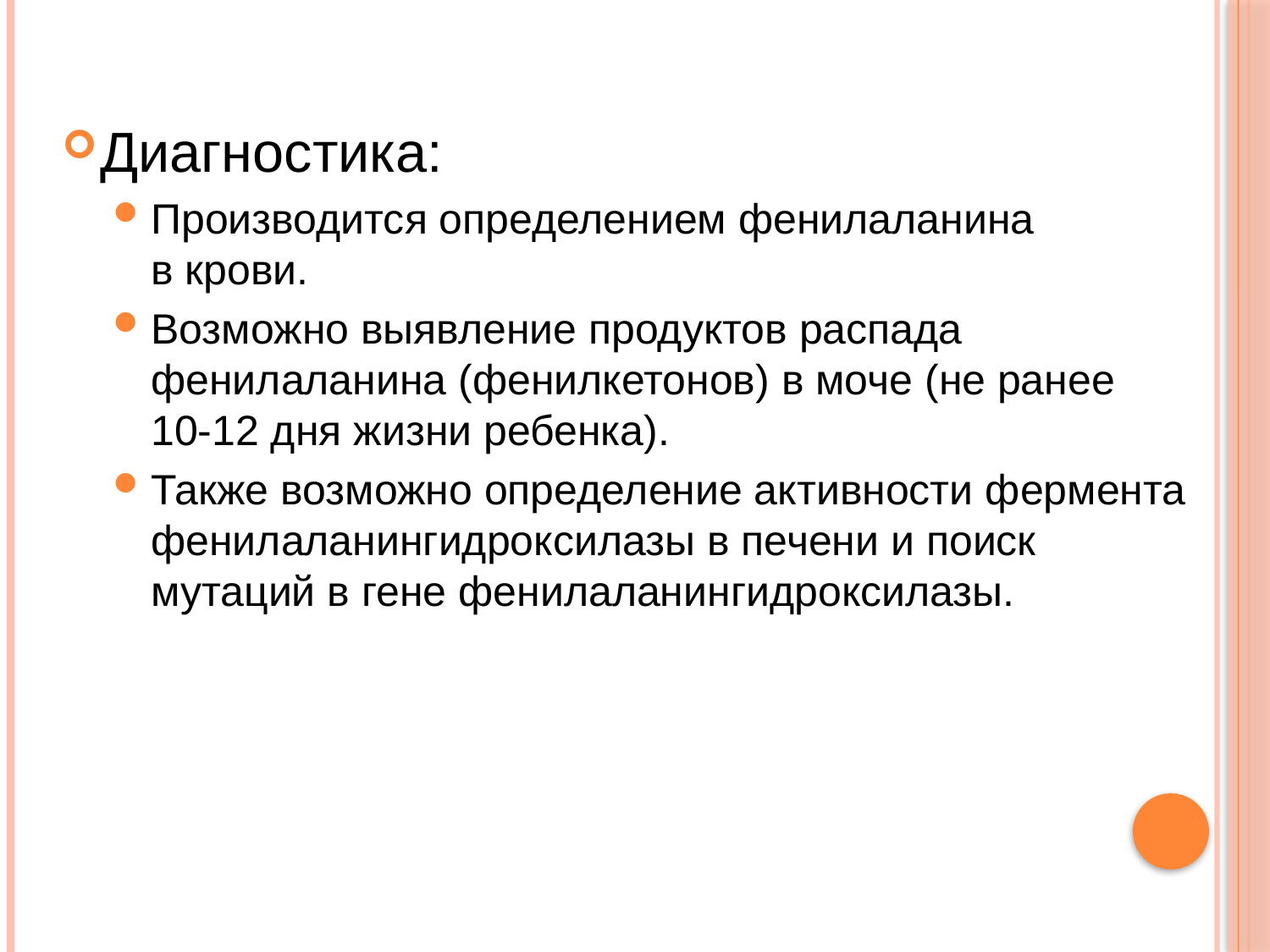

Диагностика:
Производится определением фенилаланина в крови.
Возможно выявление продуктов распада фенилаланина (фенилкетонов) в моче (не ранее 10-12 дня жизни ребенка).
Также возможно определение активности фермента фенилаланингидроксилазы в печени и поиск мутаций в гене фенилаланингидроксилазы.